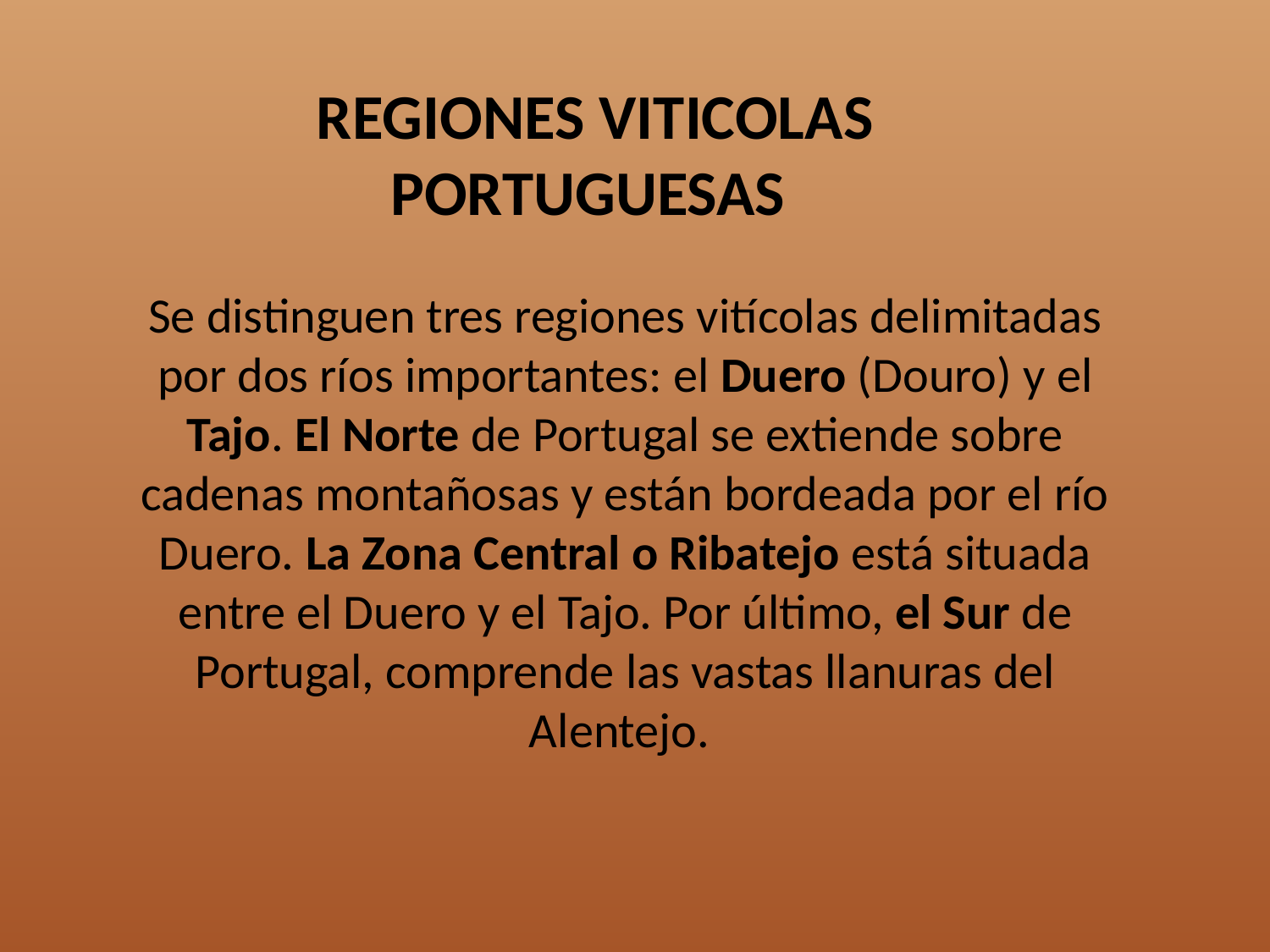

REGIONES VITICOLAS PORTUGUESAS

Se distinguen tres regiones vitícolas delimitadas por dos ríos importantes: el Duero (Douro) y el Tajo. El Norte de Portugal se extiende sobre cadenas montañosas y están bordeada por el río Duero. La Zona Central o Ribatejo está situada entre el Duero y el Tajo. Por último, el Sur de Portugal, comprende las vastas llanuras del Alentejo.